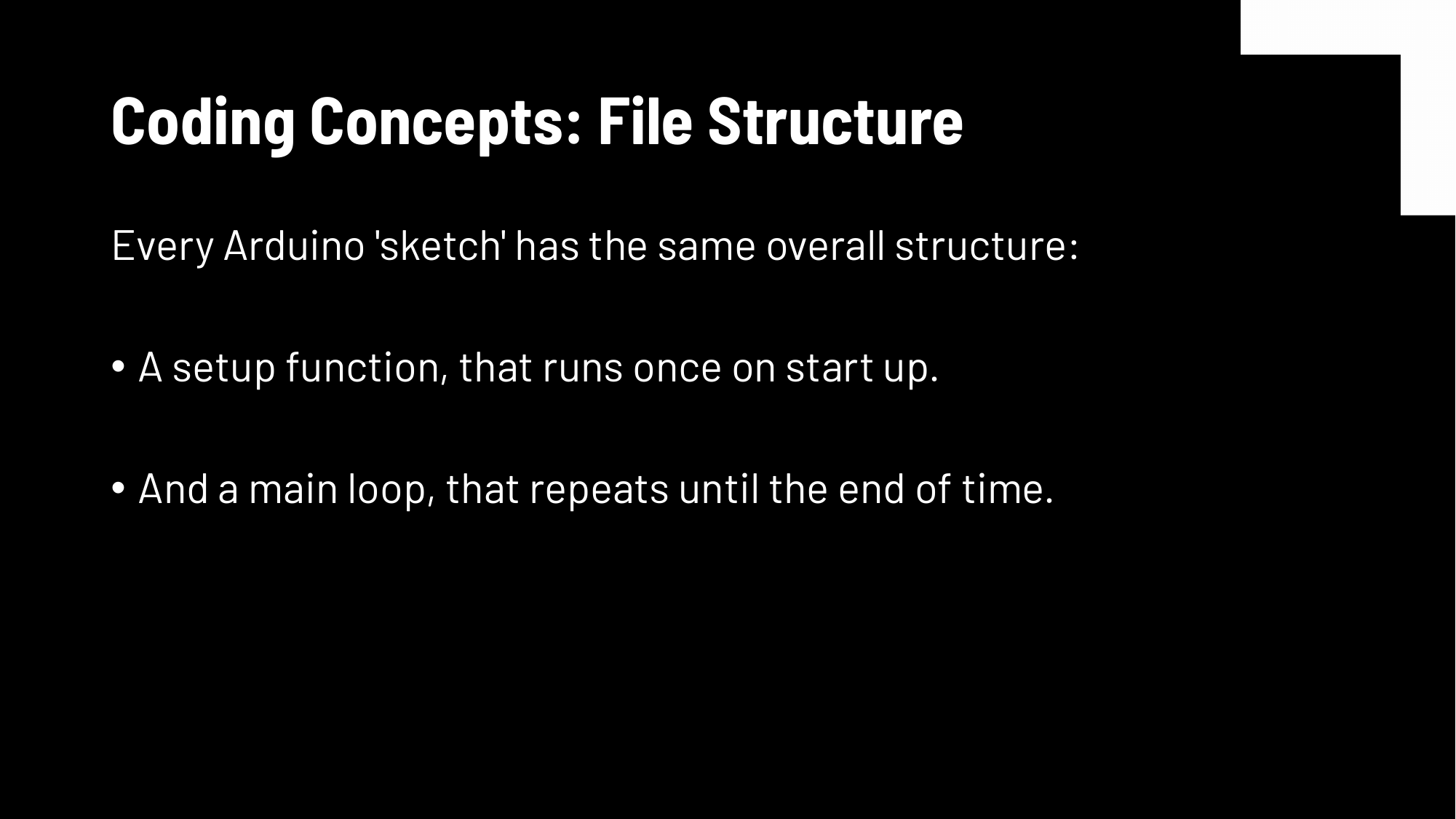

# Coding Concepts: File Structure
Every Arduino 'sketch' has the same overall structure:

A setup function, that runs once on start up.

And a main loop, that repeats until the end of time.